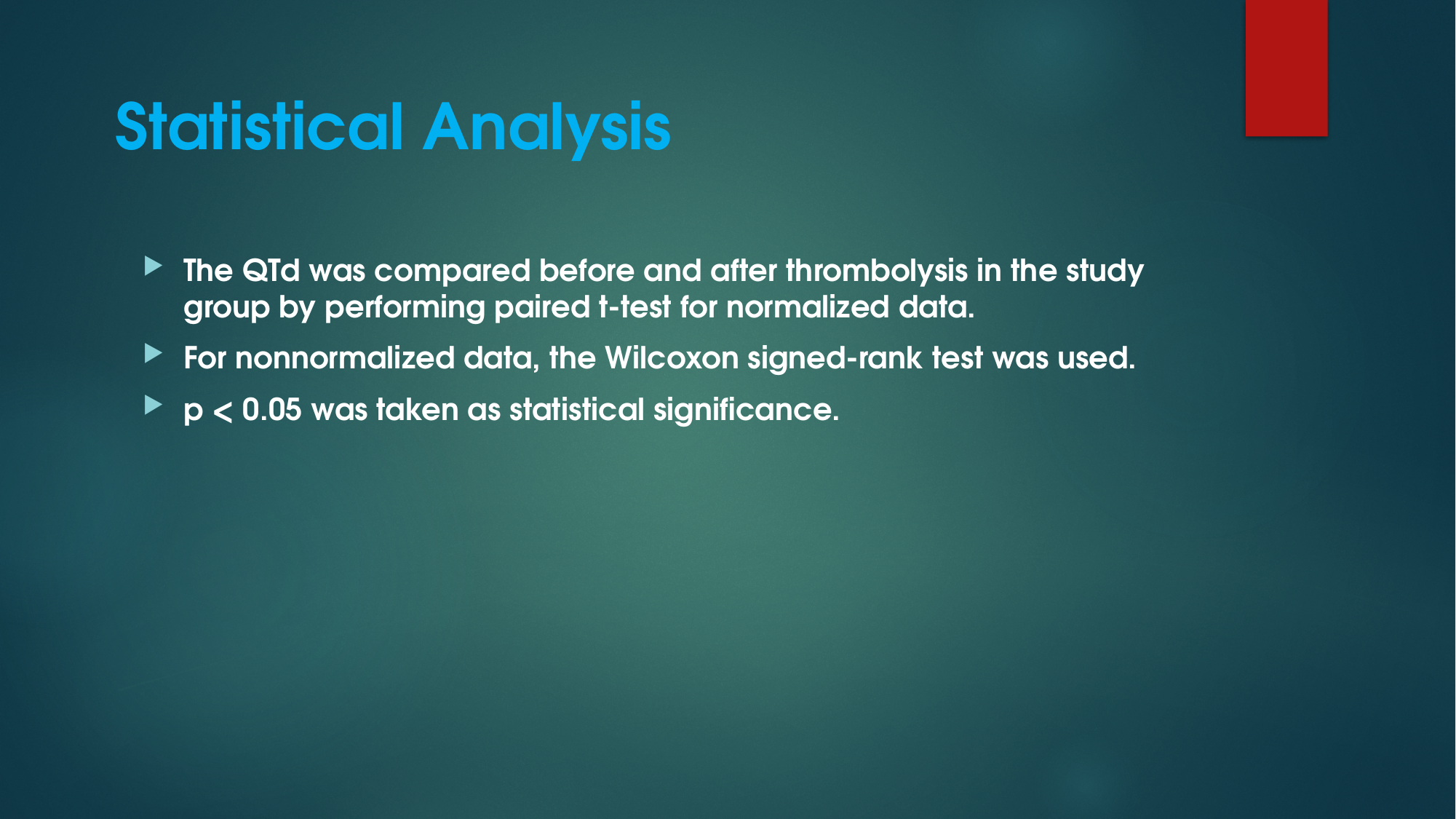

# Statistical Analysis
The QTd was compared before and after thrombolysis in the study group by performing paired t-test for normalized data.
For nonnormalized data, the Wilcoxon signed-rank test was used.
p < 0.05 was taken as statistical significance.